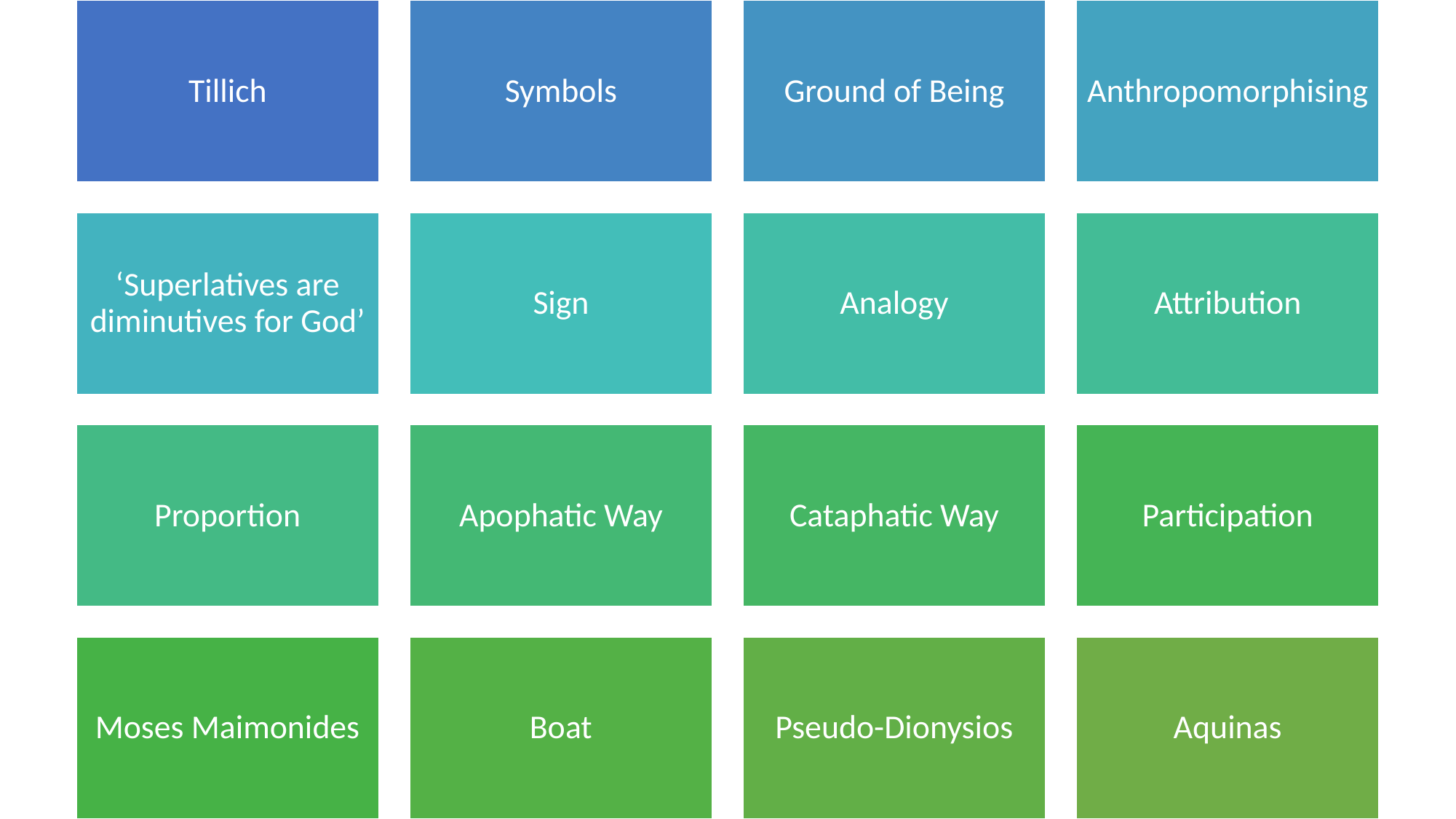

Tillich
Symbols
Ground of Being
Anthropomorphising
‘Superlatives are diminutives for God’
Sign
Analogy
Attribution
Proportion
Apophatic Way
Cataphatic Way
Participation
Moses Maimonides
Boat
Pseudo-Dionysios
Aquinas